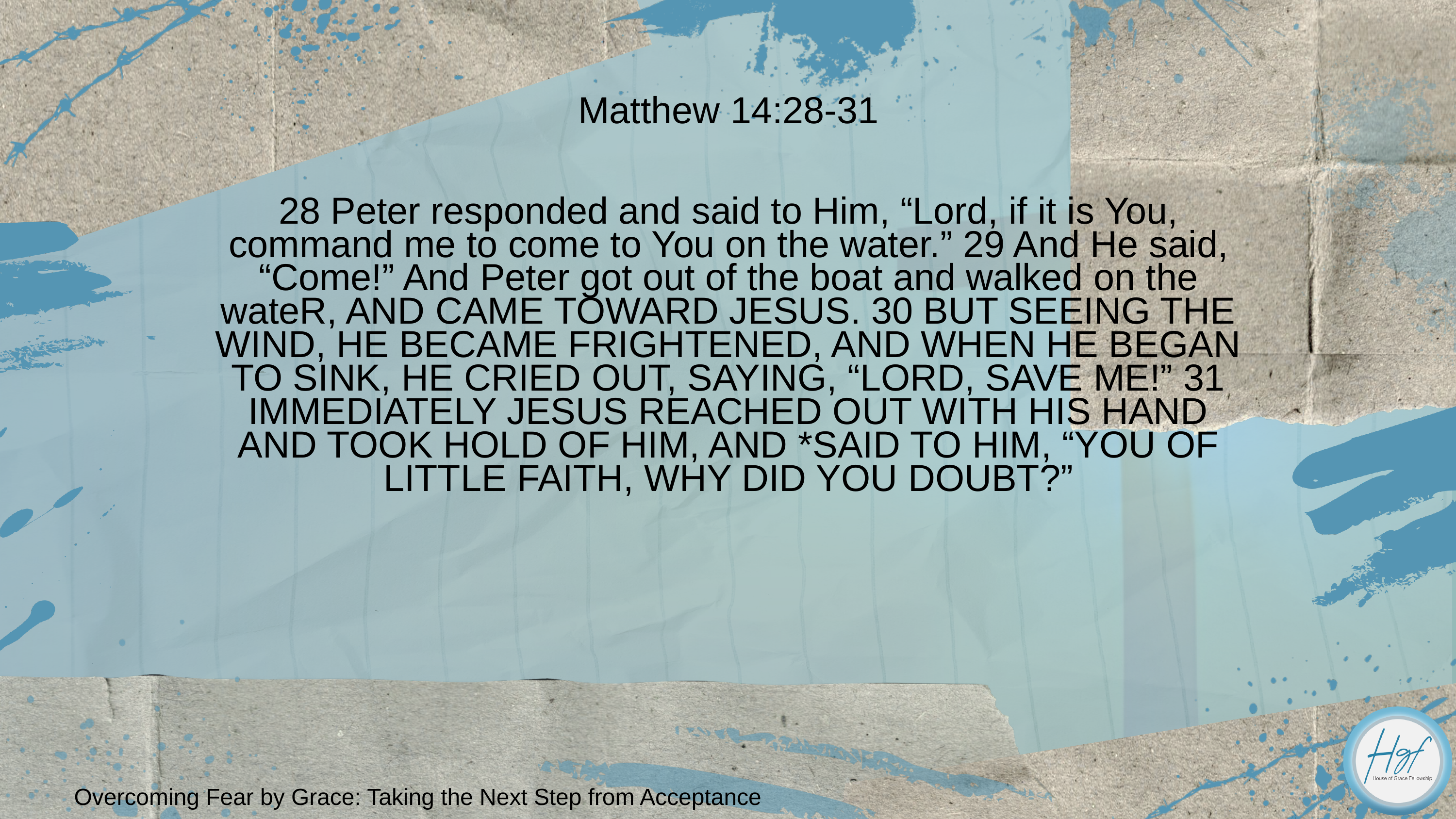

Matthew 14:28-31

28 Peter responded and said to Him, “Lord, if it is You, command me to come to You on the water.” 29 And He said, “Come!” And Peter got out of the boat and walked on the wateR, AND CAME TOWARD JESUS. 30 BUT SEEING THE WIND, HE BECAME FRIGHTENED, AND WHEN HE BEGAN TO SINK, HE CRIED OUT, SAYING, “LORD, SAVE ME!” 31 IMMEDIATELY JESUS REACHED OUT WITH HIS HAND AND TOOK HOLD OF HIM, AND *SAID TO HIM, “YOU OF LITTLE FAITH, WHY DID YOU DOUBT?”

Overcoming Fear by Grace: Taking the Next Step from Acceptance